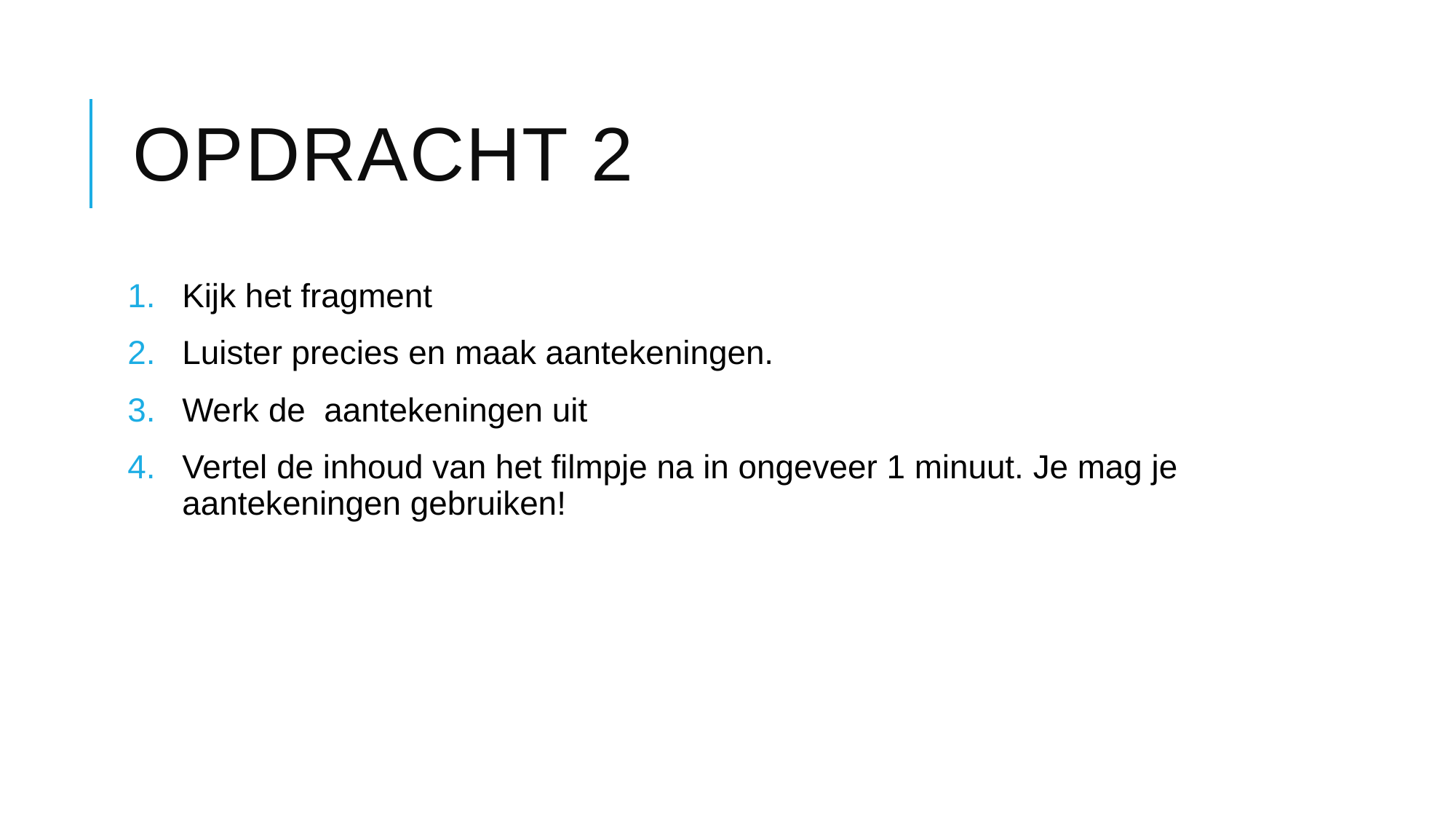

# Opdracht 2
Kijk het fragment
Luister precies en maak aantekeningen.
Werk de  aantekeningen uit
Vertel de inhoud van het filmpje na in ongeveer 1 minuut. Je mag je aantekeningen gebruiken!